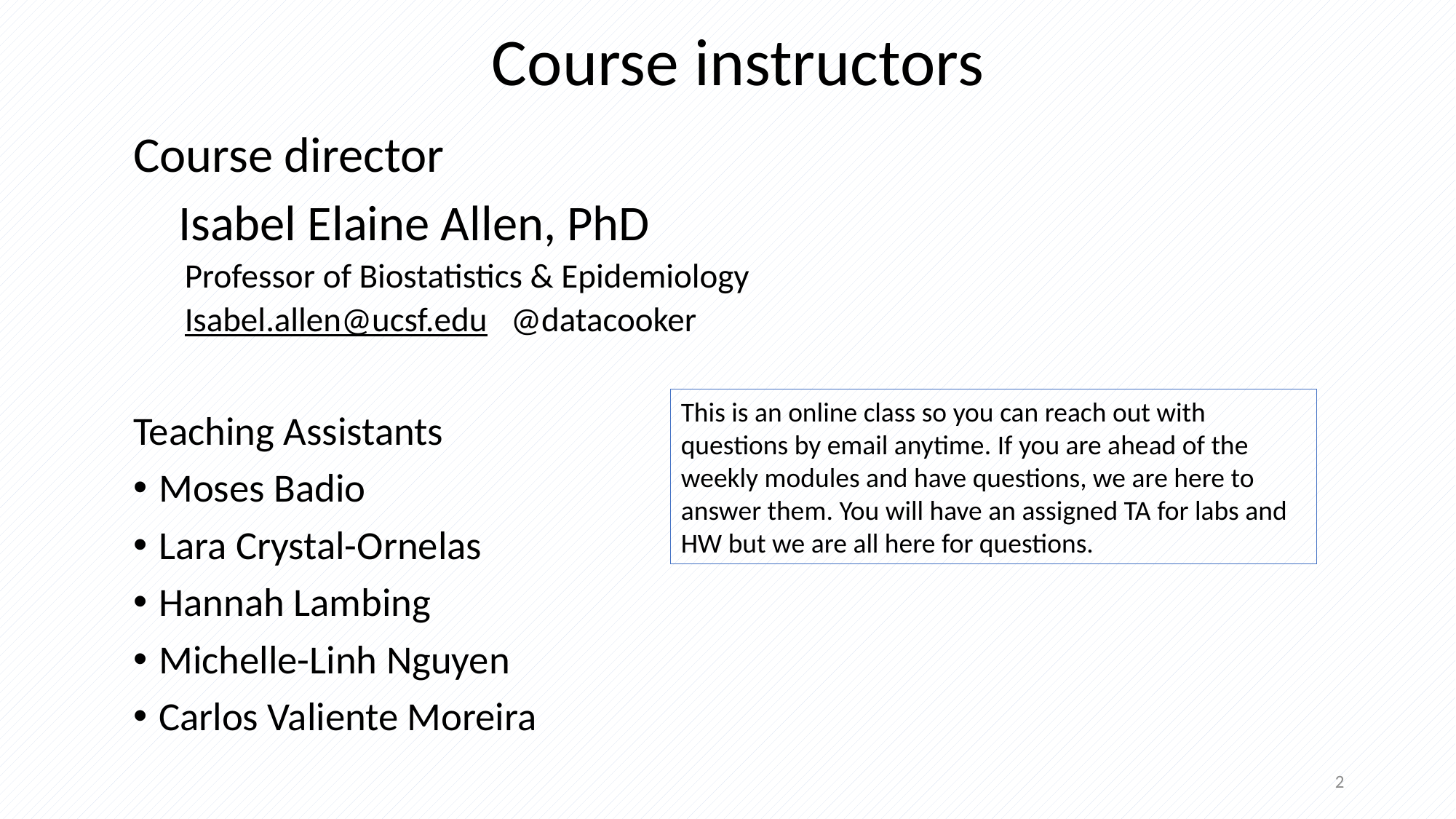

# Course instructors
Course director
    Isabel Elaine Allen, PhD
Professor of Biostatistics & Epidemiology
Isabel.allen@ucsf.edu   @datacooker

Teaching Assistants
Moses Badio
Lara Crystal-Ornelas
Hannah Lambing
Michelle-Linh Nguyen
Carlos Valiente Moreira
This is an online class so you can reach out with questions by email anytime. If you are ahead of the weekly modules and have questions, we are here to answer them. You will have an assigned TA for labs and HW but we are all here for questions.
2